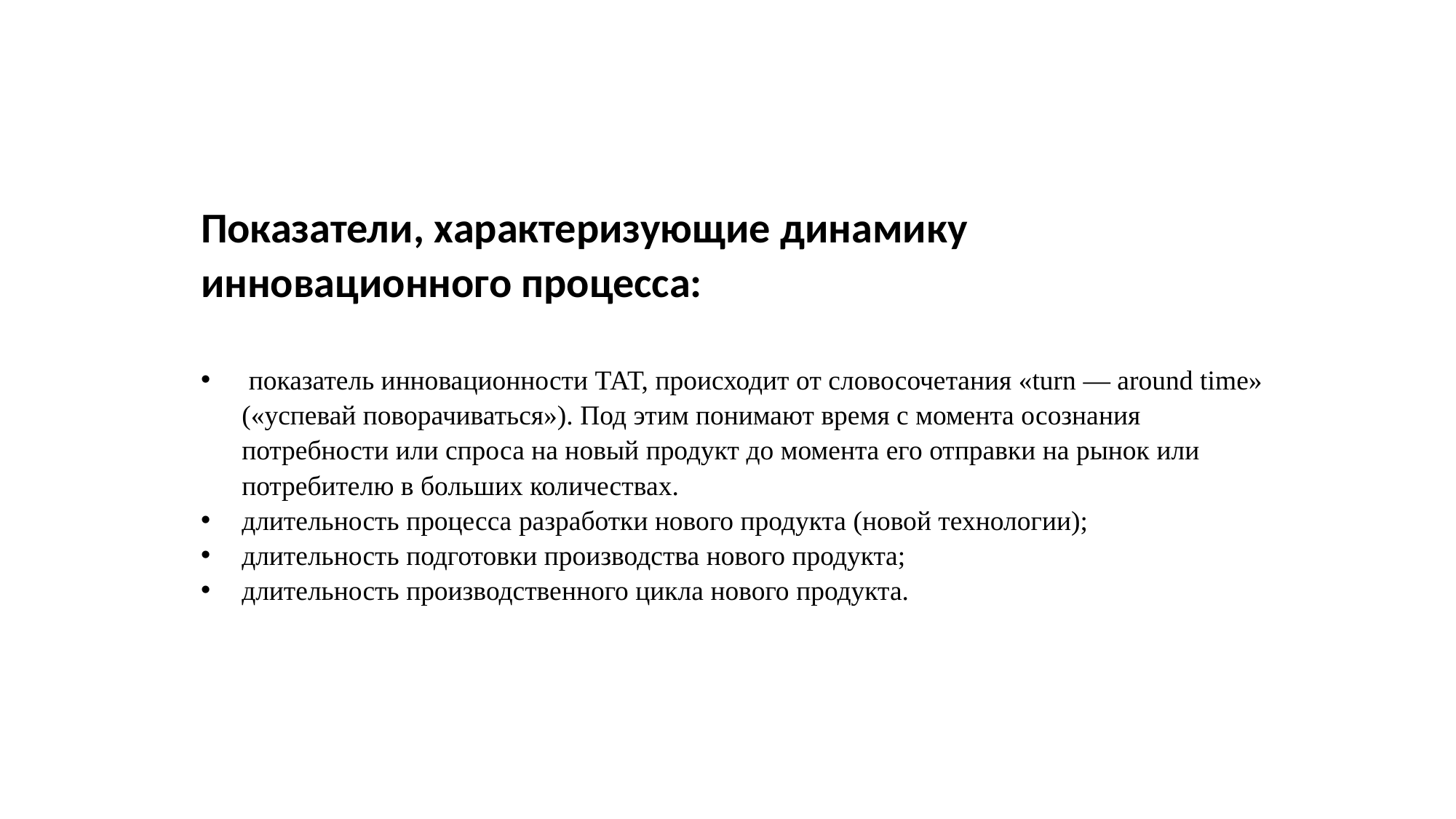

Показатели, характеризующие динамику инновационного процесса:

 показатель инновационности ТАТ, происходит от словосочетания «turn — around time» («успевай поворачиваться»). Под этим понимают время с момента осознания потребности или спроса на новый продукт до момента его отправки на рынок или потребителю в больших количествах.
длительность процесса разработки нового продукта (новой технологии);
длительность подготовки производства нового продукта;
длительность производственного цикла нового продукта.